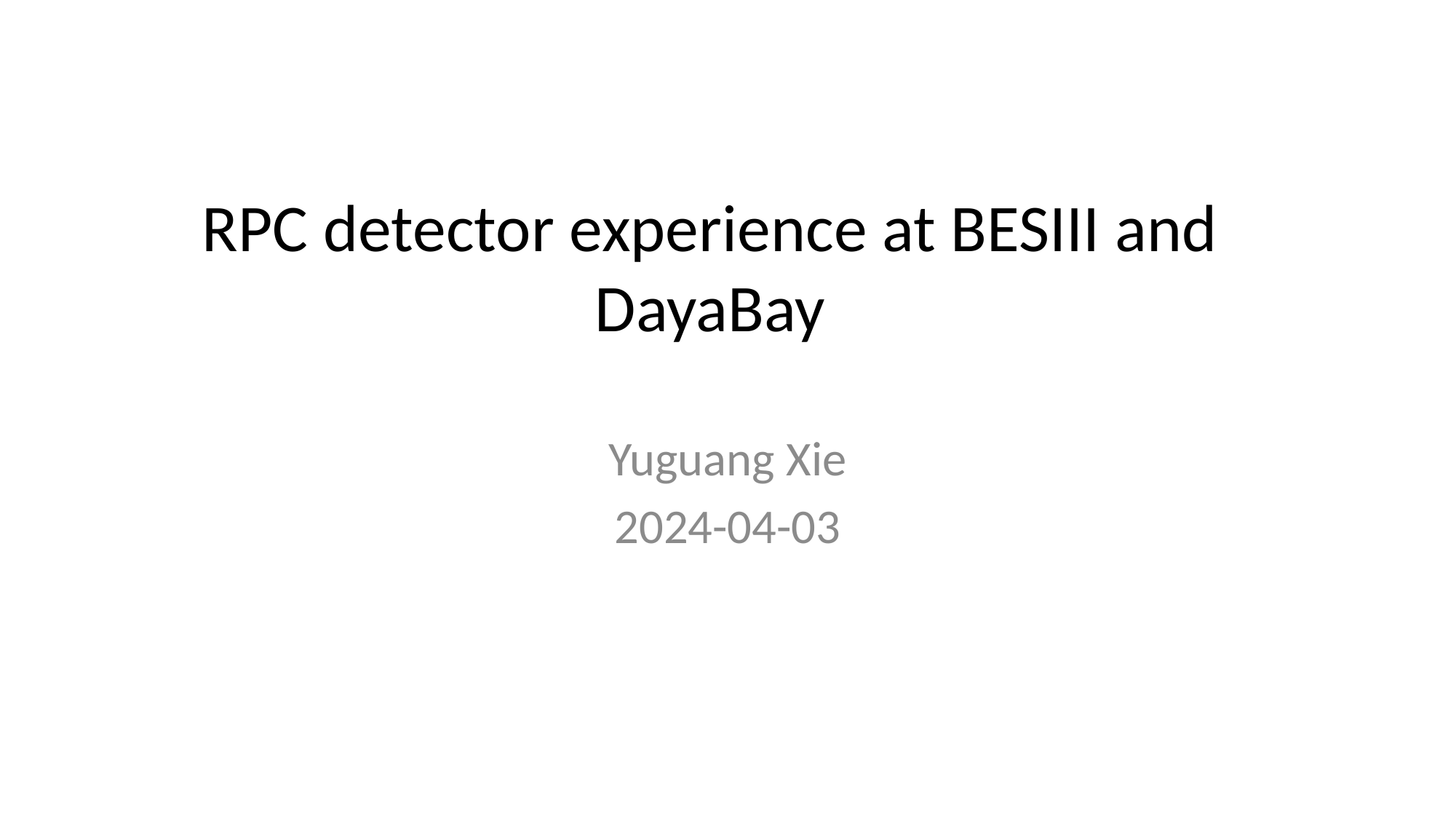

# RPC detector experience at BESIII and DayaBay
Yuguang Xie
2024-04-03